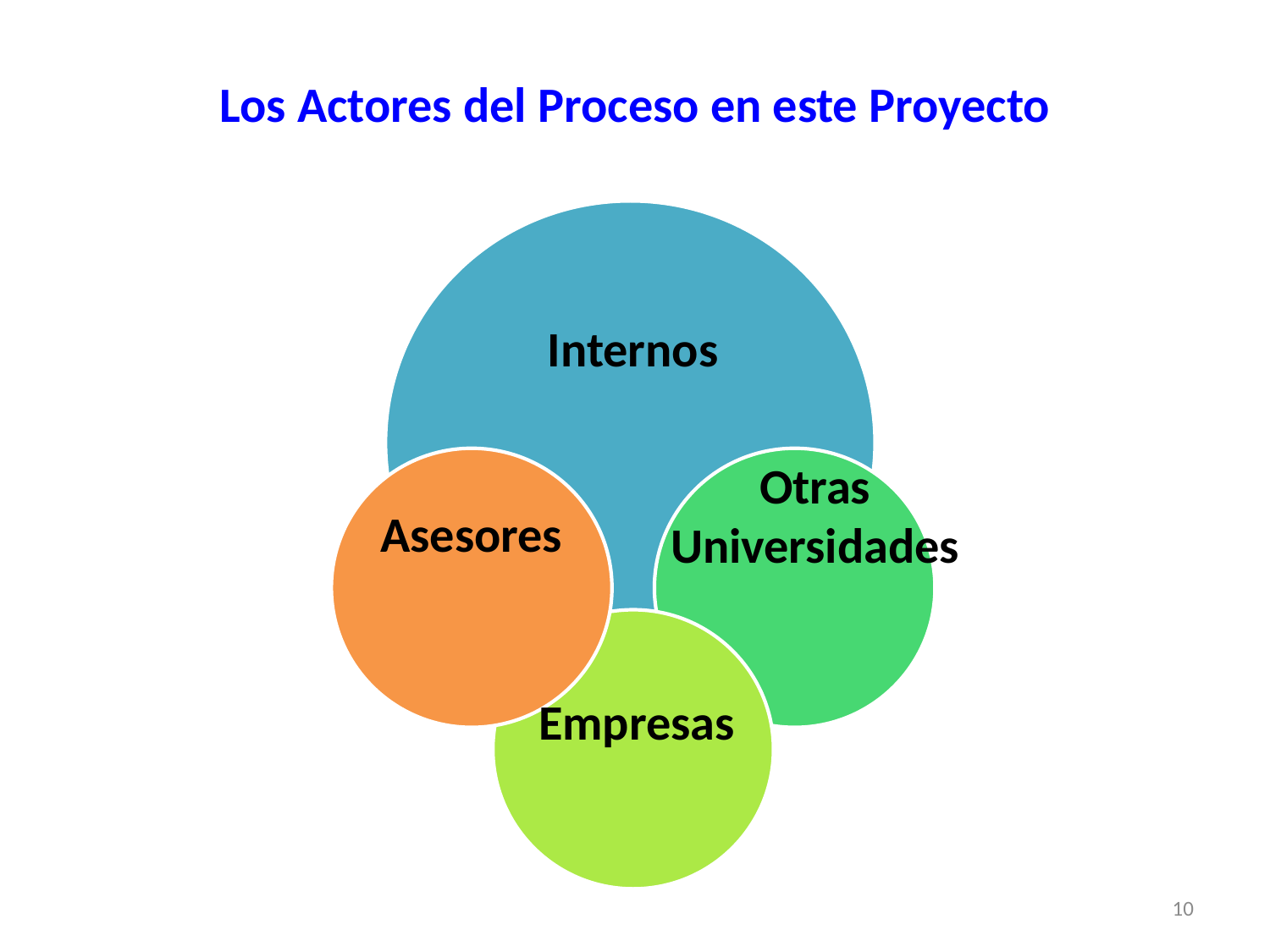

# Los Actores del Proceso en este Proyecto

Internos

Otras Universidades

Asesores

Empresas
10